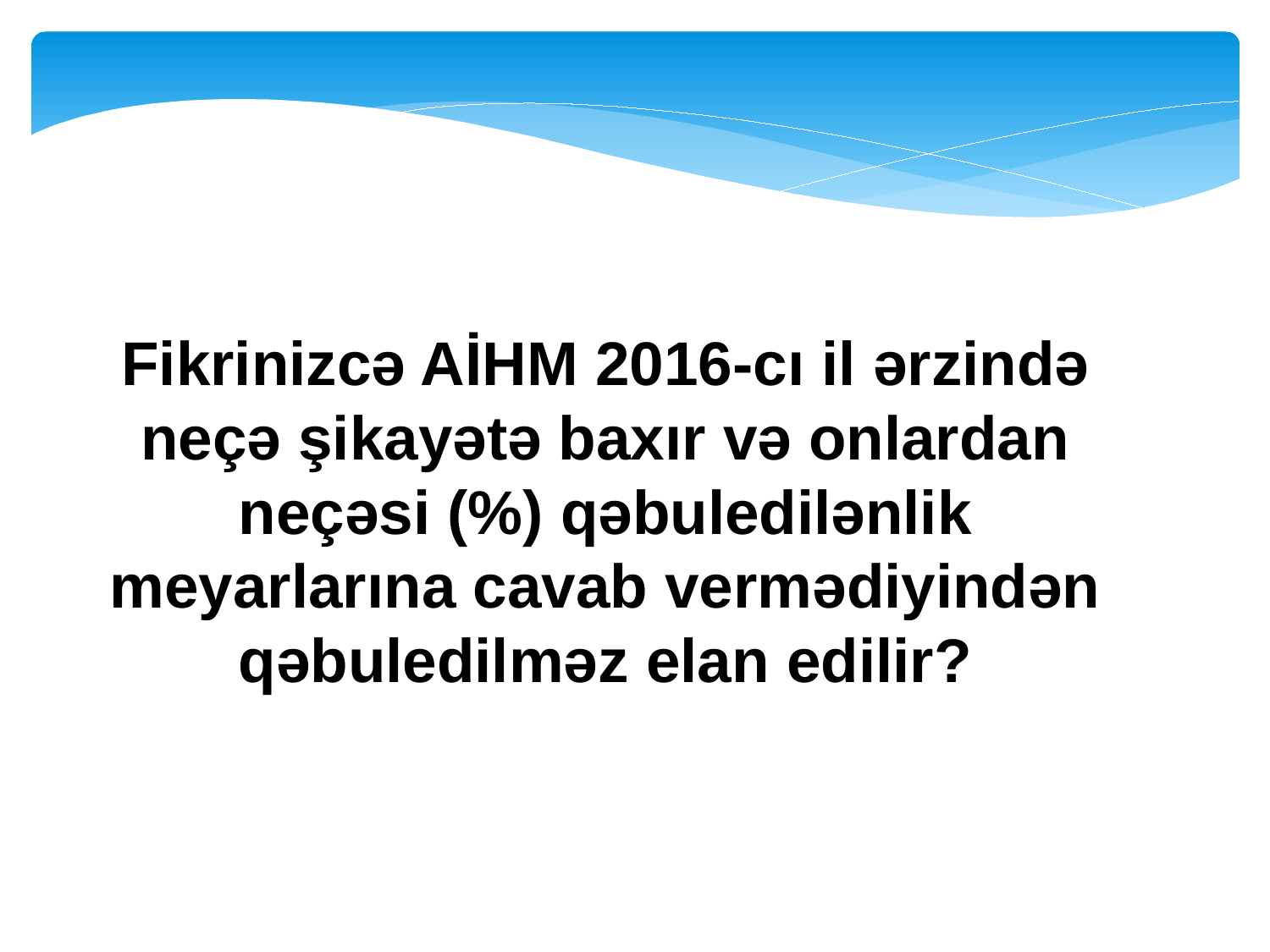

Fikrinizcə AİHM 2016-cı il ərzində neçə şikayətə baxır və onlardan neçəsi (%) qəbuledilənlik meyarlarına cavab vermədiyindən qəbuledilməz elan edilir?